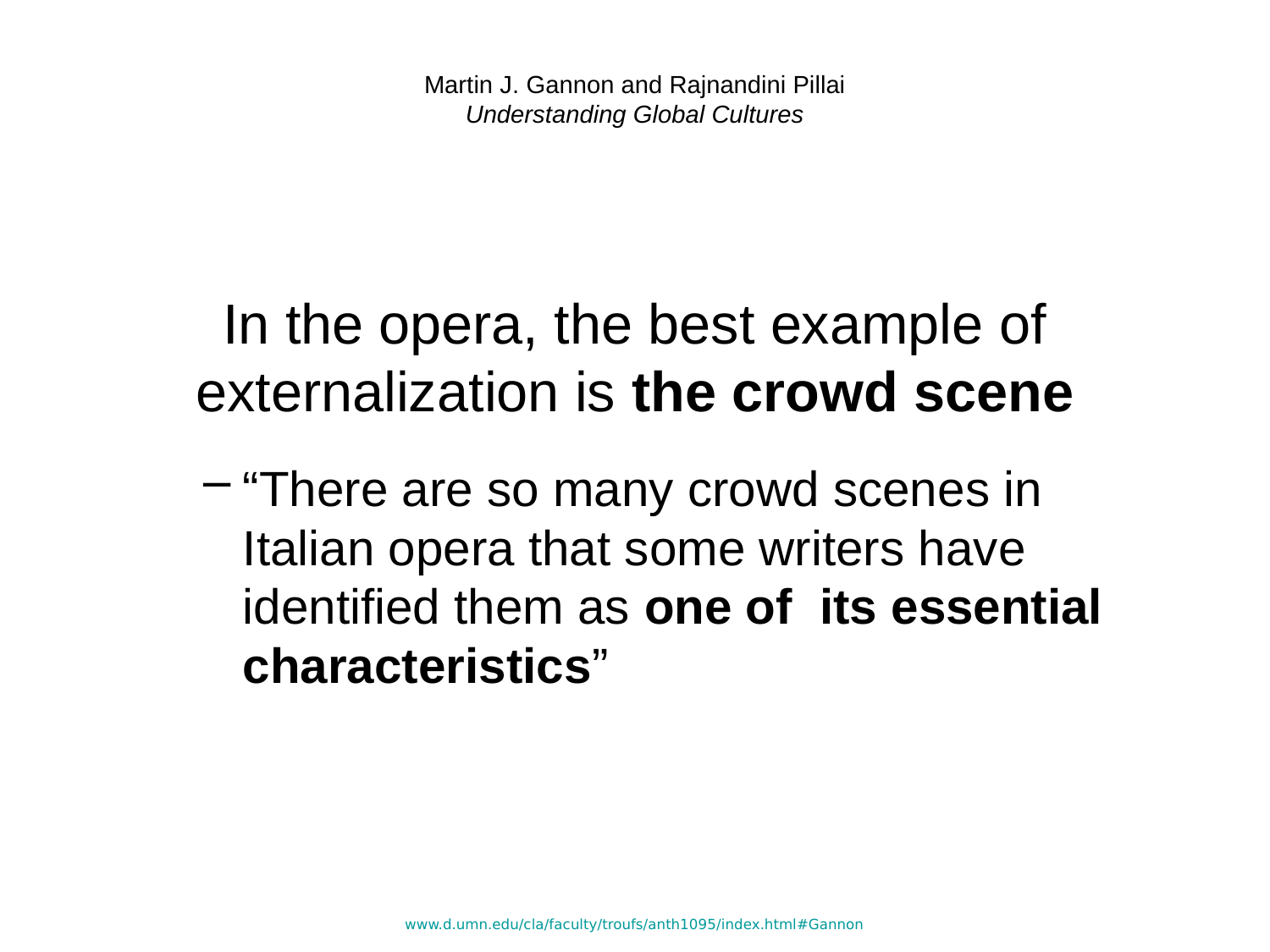

# Martin J. Gannon and Rajnandini Pillai Understanding Global Cultures
In the opera, the best example of externalization is the crowd scene

“There are so many crowd scenes in Italian opera that some writers have identified them as one of  its essential characteristics”

www.d.umn.edu/cla/faculty/troufs/anth1095/index.html#Gannon